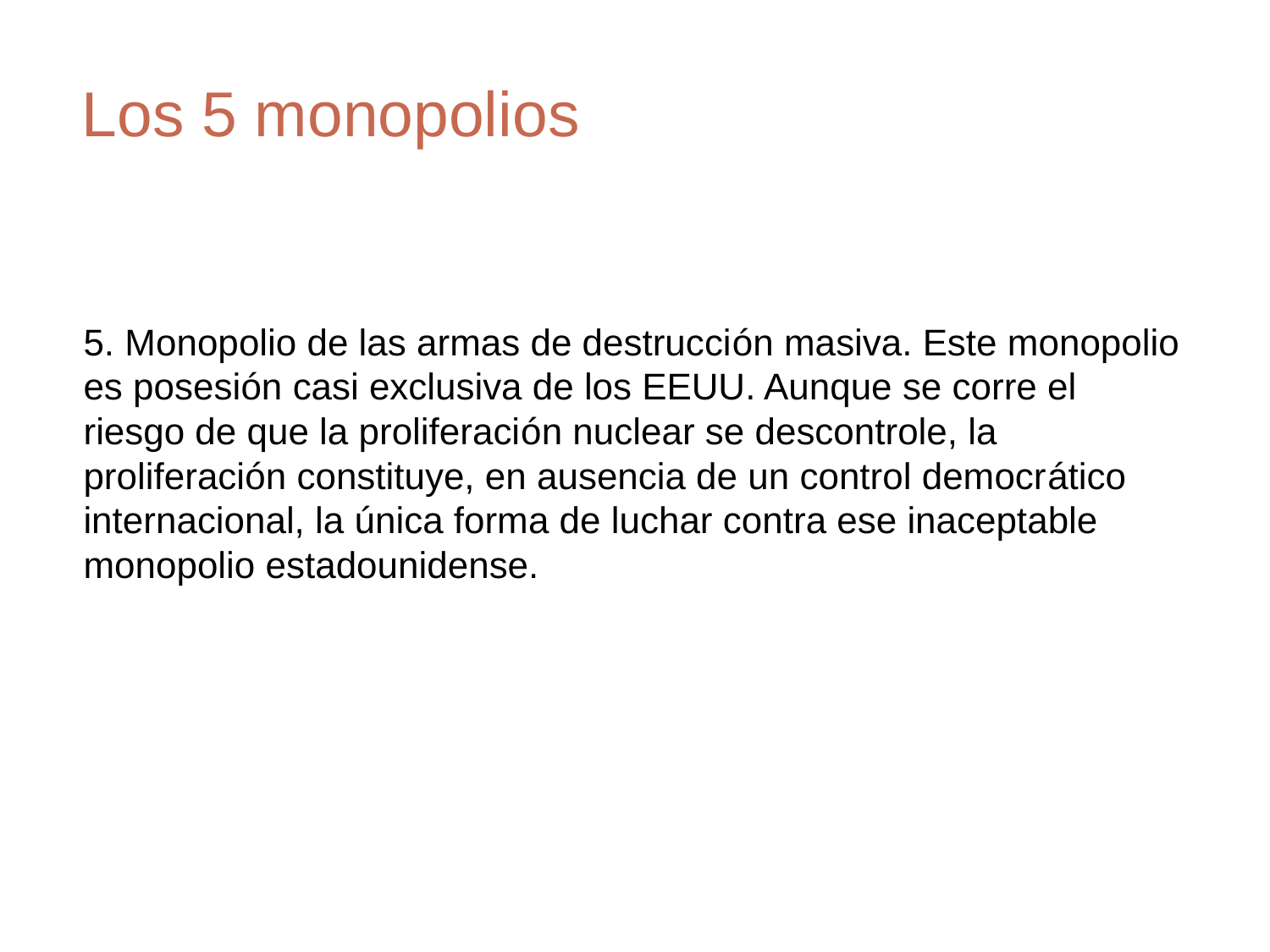

# Los 5 monopolios

5. Monopolio de las armas de destrucción masiva. Este monopolio es posesión casi exclusiva de los EEUU. Aunque se corre el riesgo de que la proliferación nuclear se descontrole, la proliferación constituye, en ausencia de un control democrático internacional, la única forma de luchar contra ese inaceptable monopolio estadounidense.